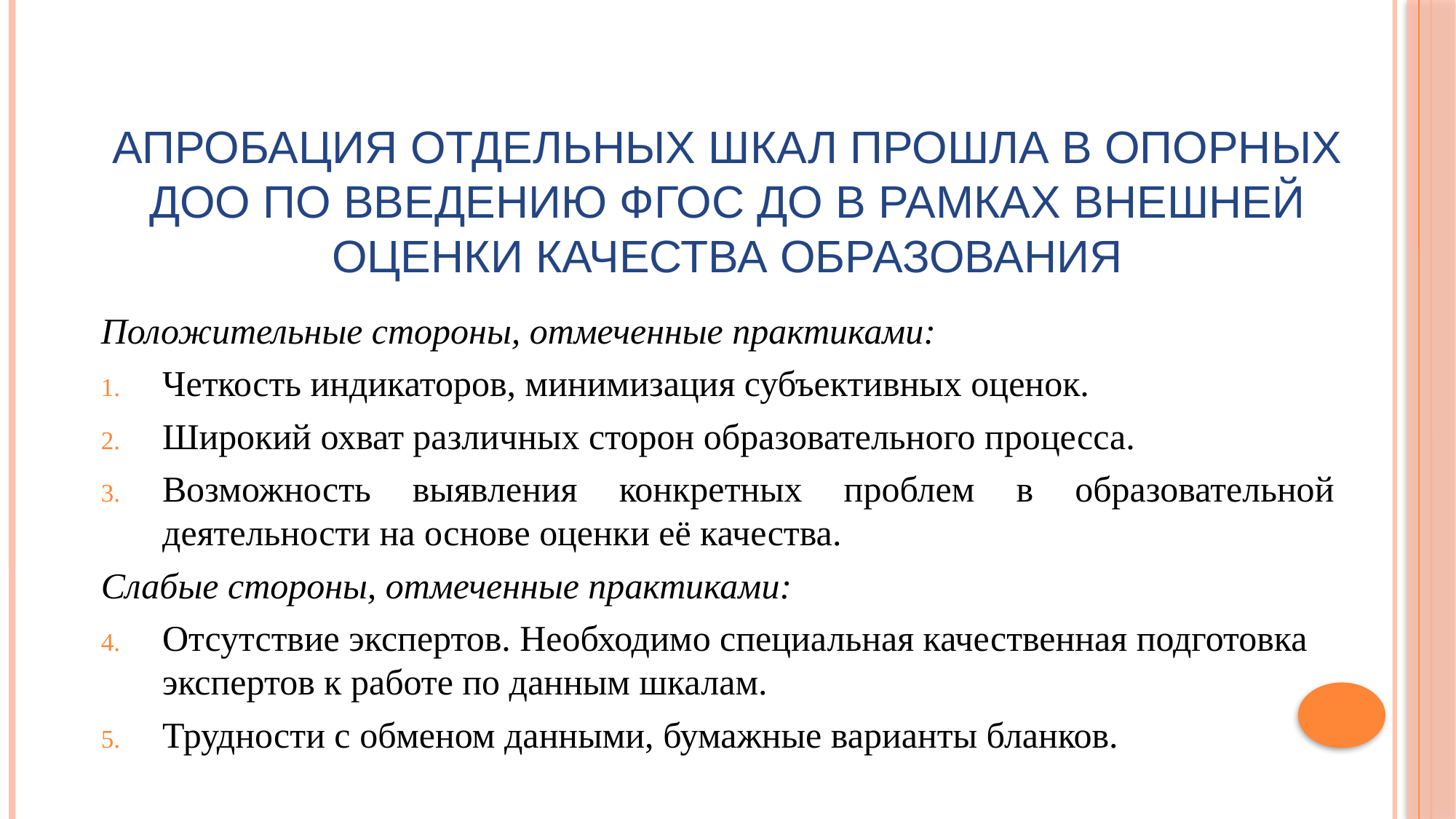

# Апробация отдельных шкал прошла в опорных ДОО по введению ФГОС ДО в рамках внешней оценки качества образования
Положительные стороны, отмеченные практиками:
Четкость индикаторов, минимизация субъективных оценок.
Широкий охват различных сторон образовательного процесса.
Возможность выявления конкретных проблем в образовательной деятельности на основе оценки её качества.
Слабые стороны, отмеченные практиками:
Отсутствие экспертов. Необходимо специальная качественная подготовка экспертов к работе по данным шкалам.
Трудности с обменом данными, бумажные варианты бланков.